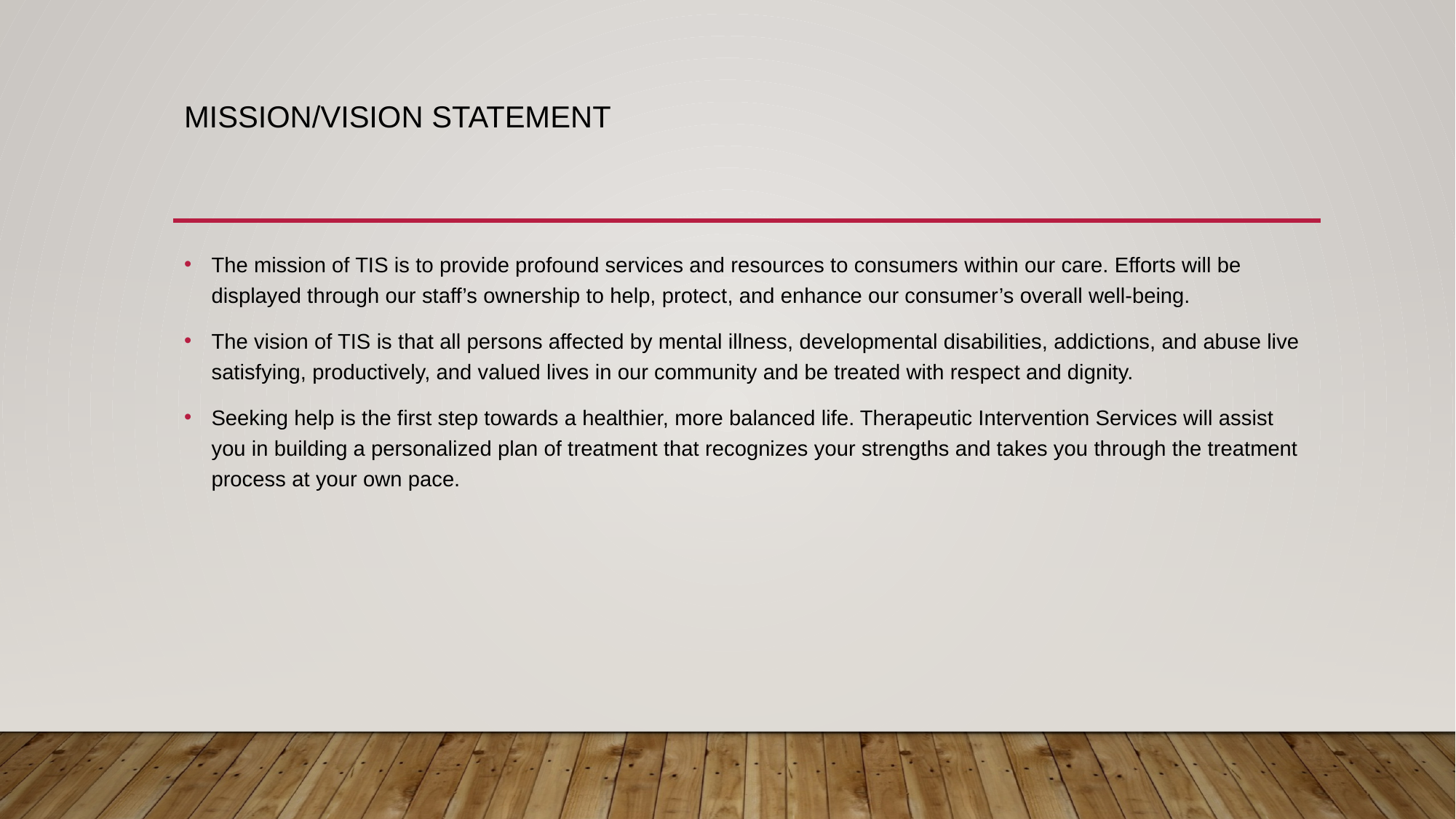

# Mission/vision Statement
The mission of TIS is to provide profound services and resources to consumers within our care. Efforts will be displayed through our staff’s ownership to help, protect, and enhance our consumer’s overall well-being.
The vision of TIS is that all persons affected by mental illness, developmental disabilities, addictions, and abuse live satisfying, productively, and valued lives in our community and be treated with respect and dignity.
Seeking help is the first step towards a healthier, more balanced life. Therapeutic Intervention Services will assist you in building a personalized plan of treatment that recognizes your strengths and takes you through the treatment process at your own pace.